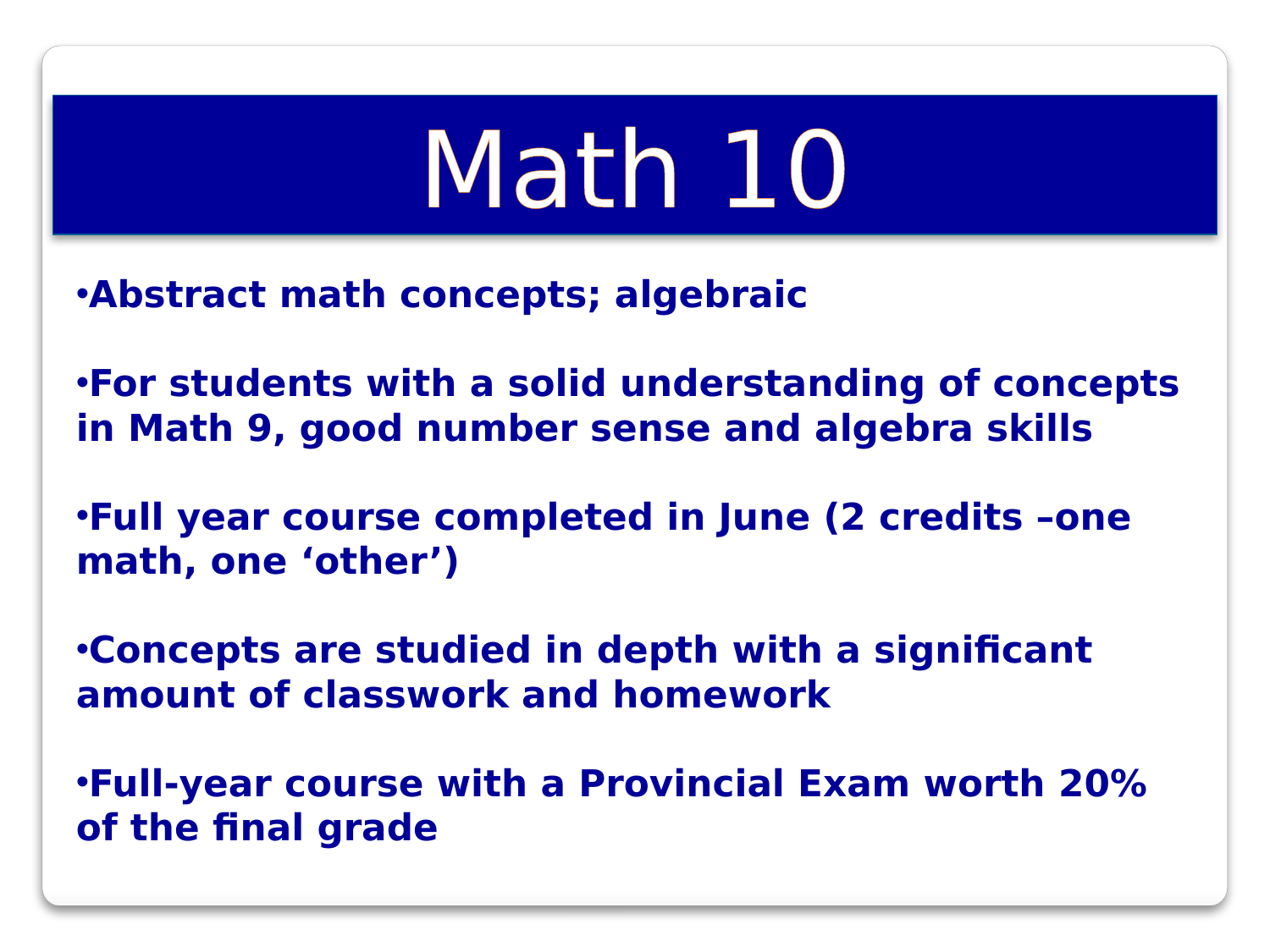

Math 10
Abstract math concepts; algebraic

For students with a solid understanding of concepts in Math 9, good number sense and algebra skills

Full year course completed in June (2 credits –one math, one ‘other’)

Concepts are studied in depth with a significant amount of classwork and homework

Full-year course with a Provincial Exam worth 20% of the final grade